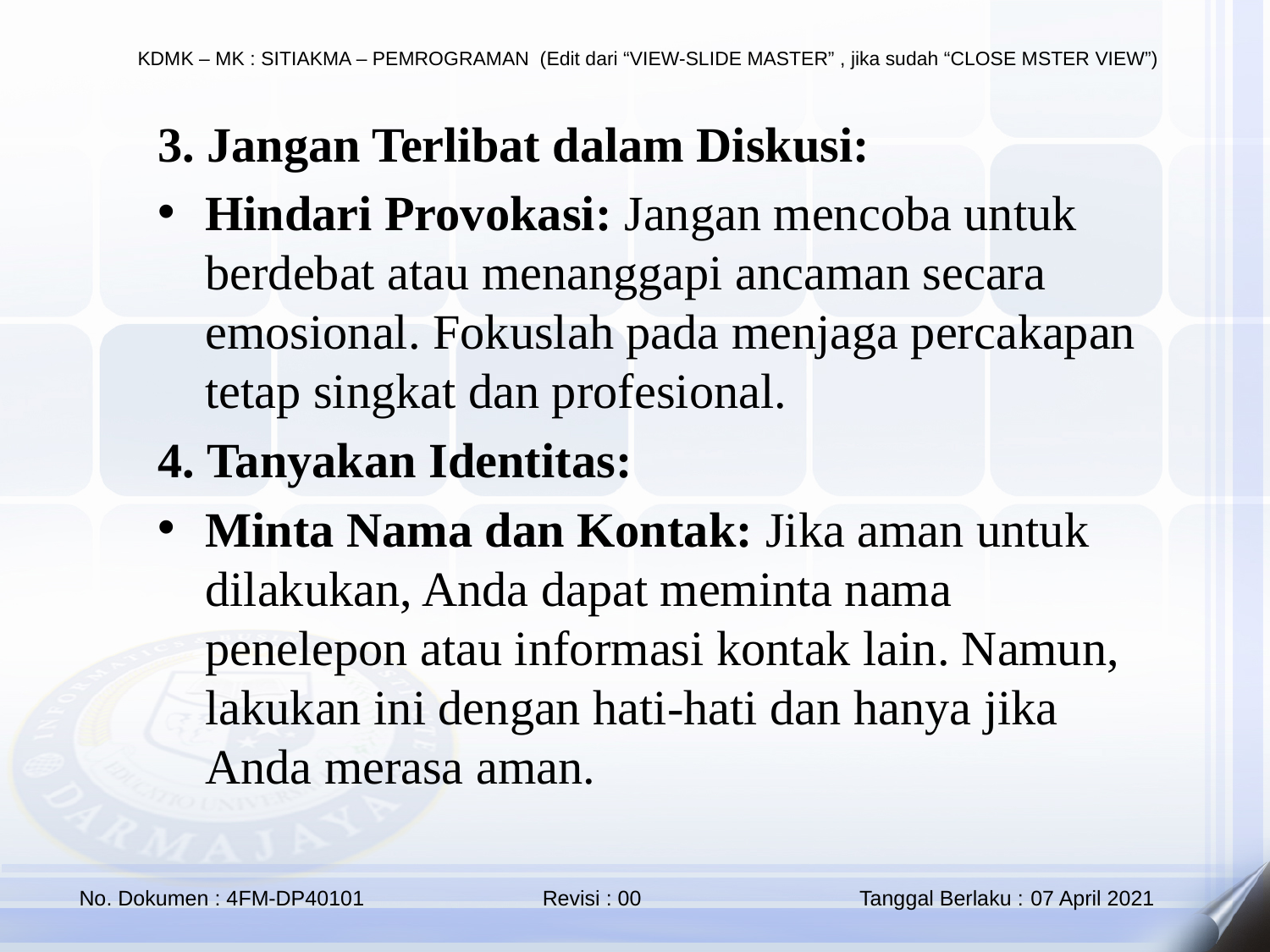

3. Jangan Terlibat dalam Diskusi:
Hindari Provokasi: Jangan mencoba untuk berdebat atau menanggapi ancaman secara emosional. Fokuslah pada menjaga percakapan tetap singkat dan profesional.
4. Tanyakan Identitas:
Minta Nama dan Kontak: Jika aman untuk dilakukan, Anda dapat meminta nama penelepon atau informasi kontak lain. Namun, lakukan ini dengan hati-hati dan hanya jika Anda merasa aman.